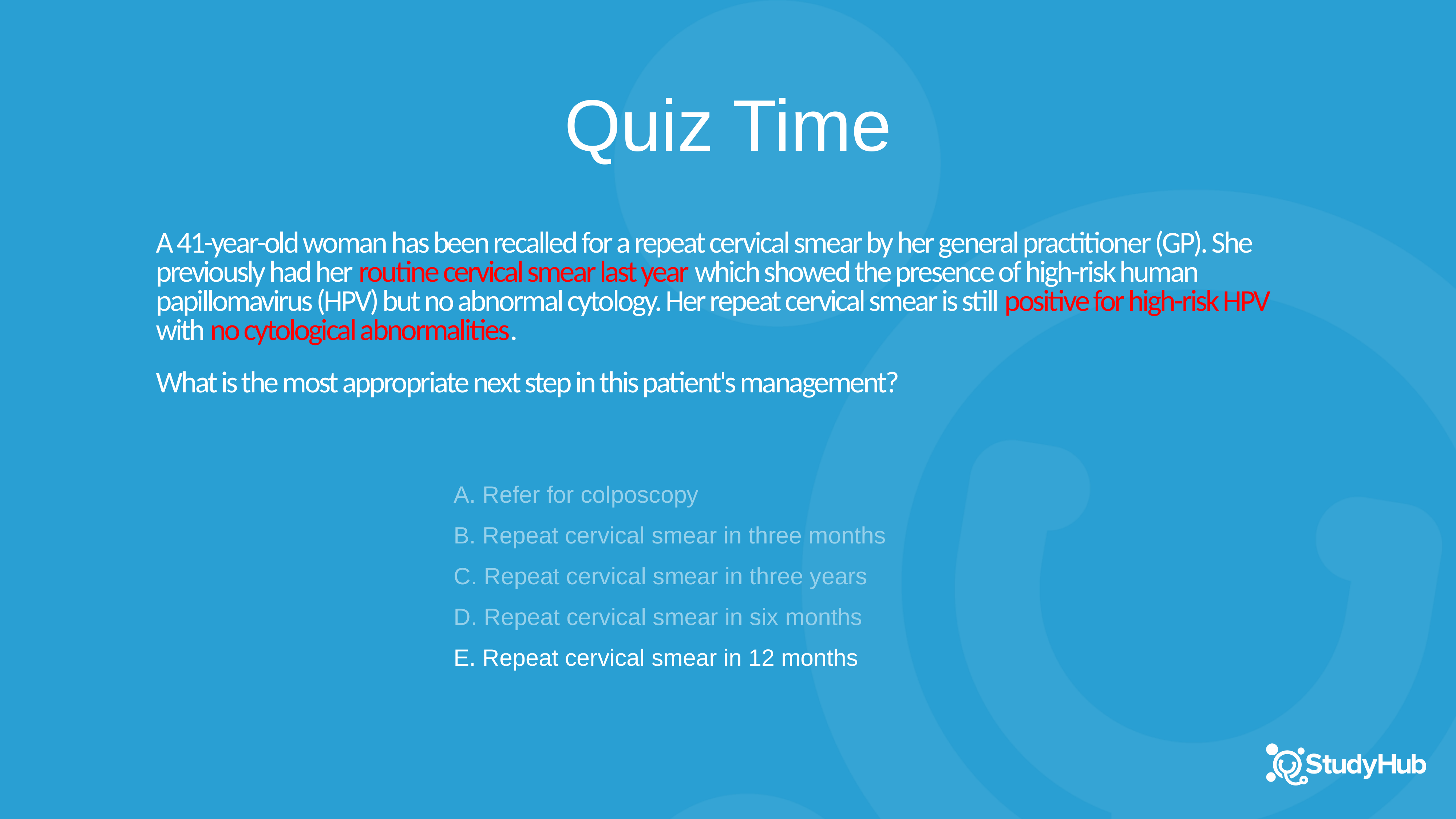

Quiz Time
A 41-year-old woman has been recalled for a repeat cervical smear by her general practitioner (GP). She previously had her routine cervical smear last year which showed the presence of high-risk human papillomavirus (HPV) but no abnormal cytology. Her repeat cervical smear is still positive for high-risk HPV with no cytological abnormalities.
What is the most appropriate next step in this patient's management?
A. Refer for colposcopy
B. Repeat cervical smear in three months
C. Repeat cervical smear in three years
D. Repeat cervical smear in six months
E. Repeat cervical smear in 12 months